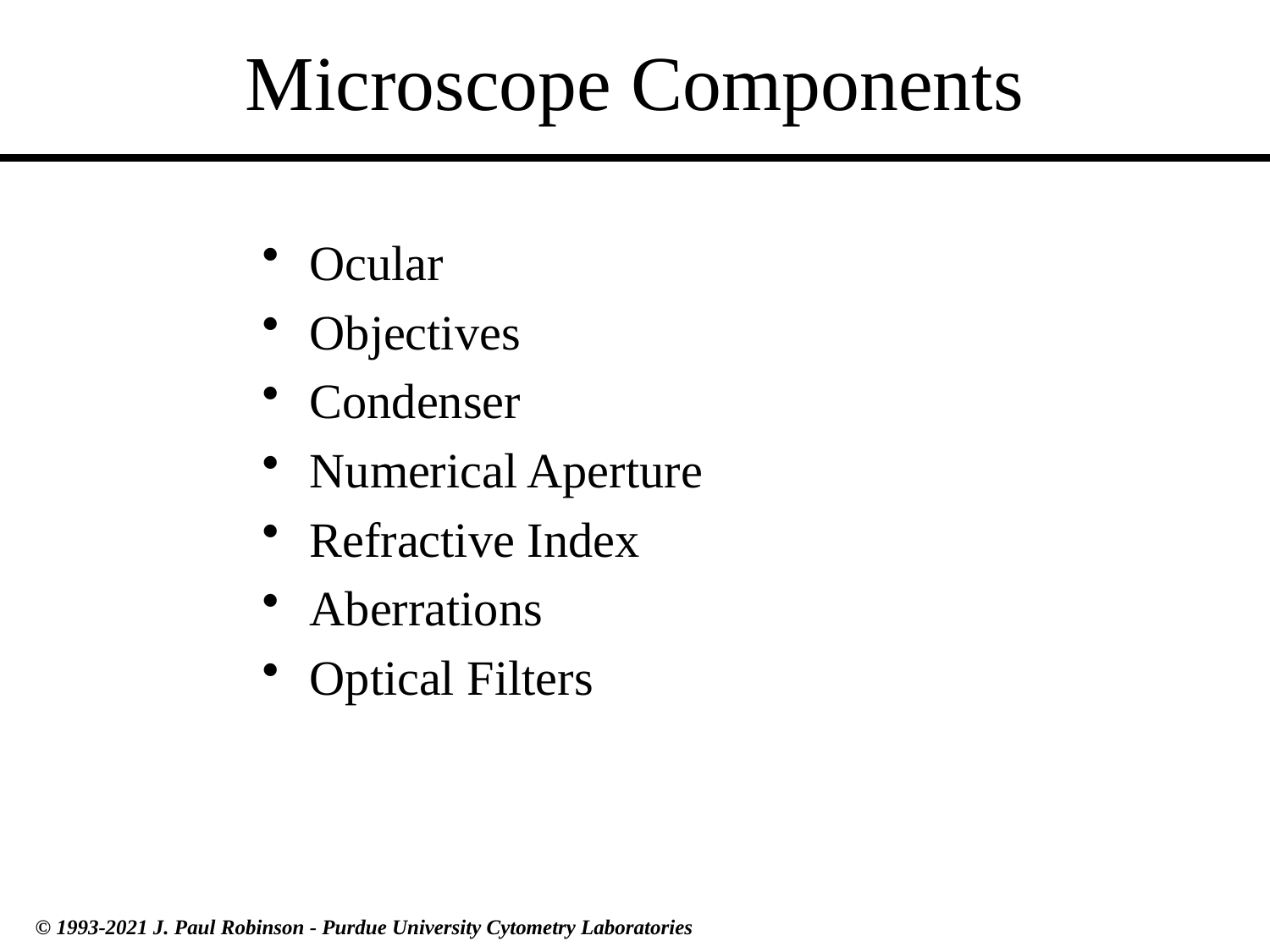

# Microscope Components

Ocular
Objectives
Condenser
Numerical Aperture
Refractive Index
Aberrations
Optical Filters